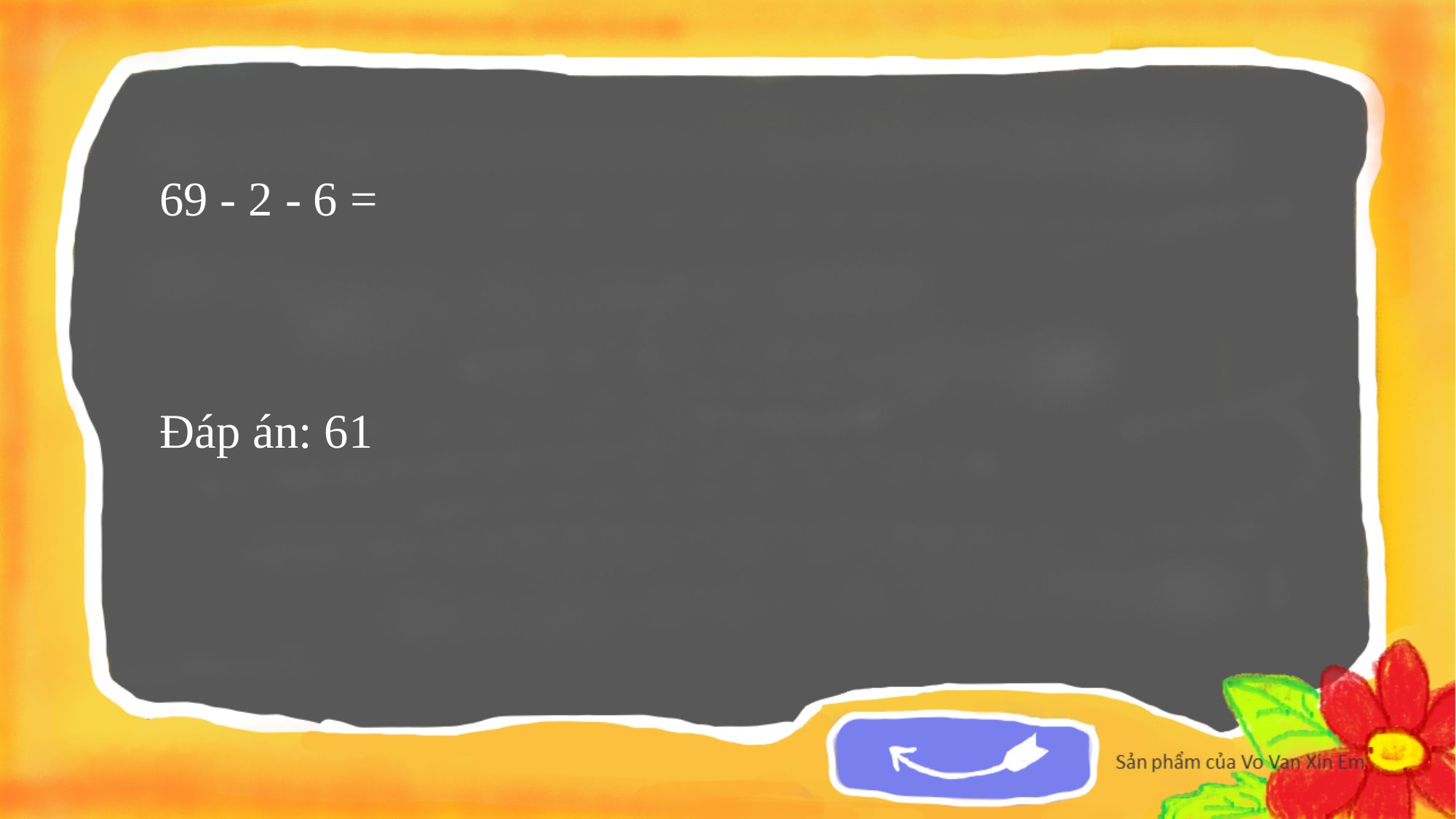

69 - 2 - 6 =
Đáp án: 61